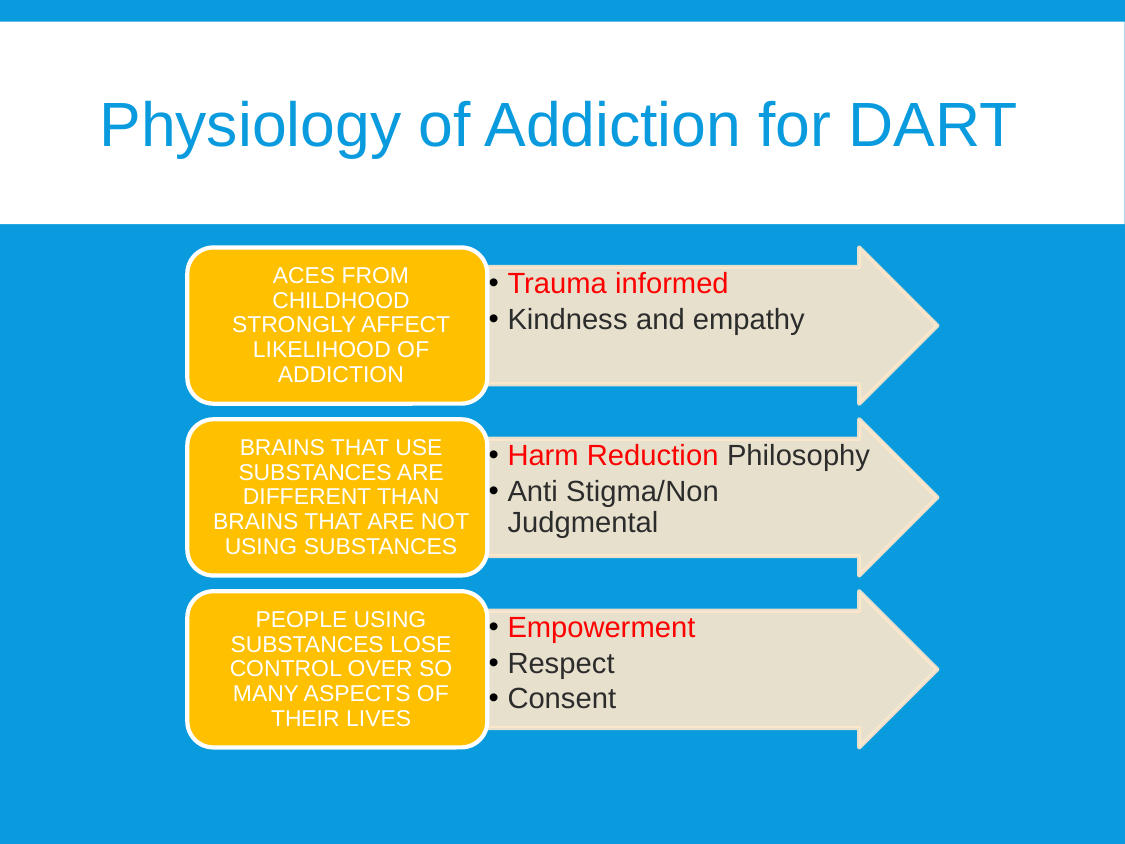

# Physiology of Addiction for DART
Trauma informed
Kindness and empathy
ACES FROM CHILDHOOD STRONGLY AFFECT LIKELIHOOD OF ADDICTION
Harm Reduction Philosophy
Anti Stigma/Non Judgmental
BRAINS THAT USE SUBSTANCES ARE DIFFERENT THAN BRAINS THAT ARE NOT USING SUBSTANCES
Empowerment
Respect
Consent
PEOPLE USING SUBSTANCES LOSE CONTROL OVER SO MANY ASPECTS OF THEIR LIVES